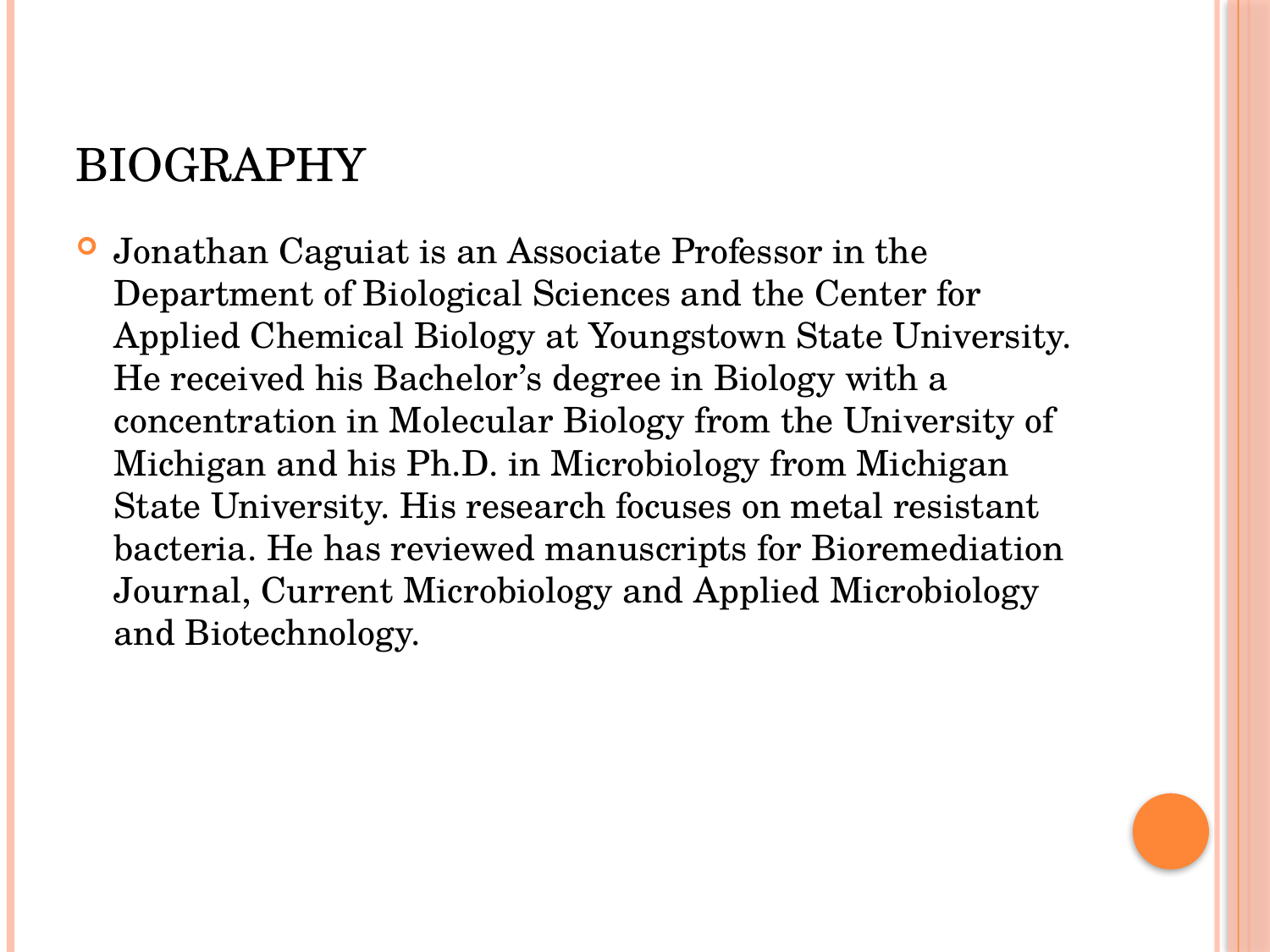

# Biography
Jonathan Caguiat is an Associate Professor in the Department of Biological Sciences and the Center for Applied Chemical Biology at Youngstown State University. He received his Bachelor’s degree in Biology with a concentration in Molecular Biology from the University of Michigan and his Ph.D. in Microbiology from Michigan State University. His research focuses on metal resistant bacteria. He has reviewed manuscripts for Bioremediation Journal, Current Microbiology and Applied Microbiology and Biotechnology.